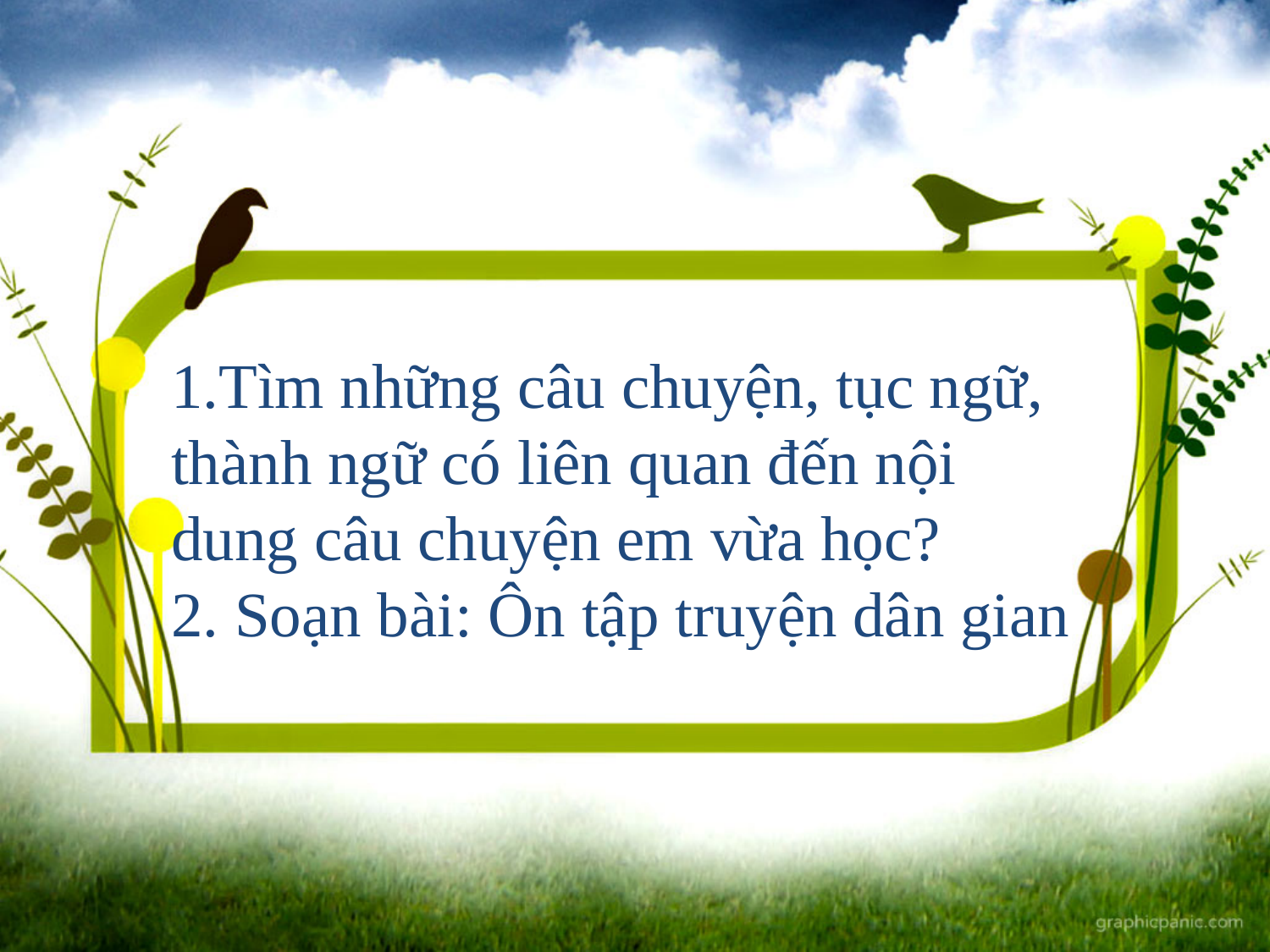

1.Tìm những câu chuyện, tục ngữ, thành ngữ có liên quan đến nội dung câu chuyện em vừa học?
2. Soạn bài: Ôn tập truyện dân gian